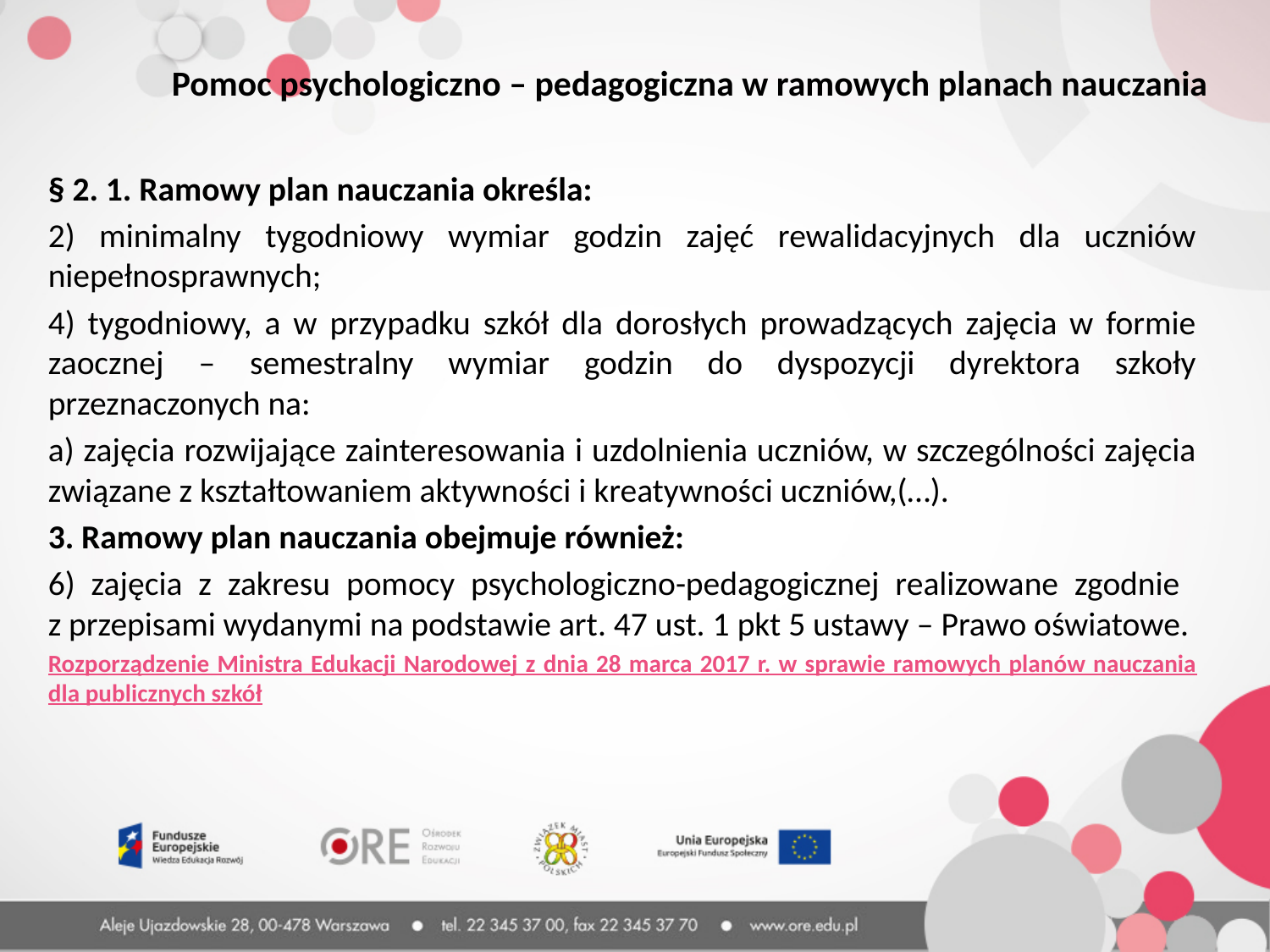

Pomoc psychologiczno – pedagogiczna w ramowych planach nauczania
§ 2. 1. Ramowy plan nauczania określa:
2) minimalny tygodniowy wymiar godzin zajęć rewalidacyjnych dla uczniów niepełnosprawnych;
4) tygodniowy, a w przypadku szkół dla dorosłych prowadzących zajęcia w formie zaocznej – semestralny wymiar godzin do dyspozycji dyrektora szkoły przeznaczonych na:
a) zajęcia rozwijające zainteresowania i uzdolnienia uczniów, w szczególności zajęcia związane z kształtowaniem aktywności i kreatywności uczniów,(…).
3. Ramowy plan nauczania obejmuje również:
6) zajęcia z zakresu pomocy psychologiczno-pedagogicznej realizowane zgodnie
z przepisami wydanymi na podstawie art. 47 ust. 1 pkt 5 ustawy – Prawo oświatowe.
Rozporządzenie Ministra Edukacji Narodowej z dnia 28 marca 2017 r. w sprawie ramowych planów nauczania dla publicznych szkół